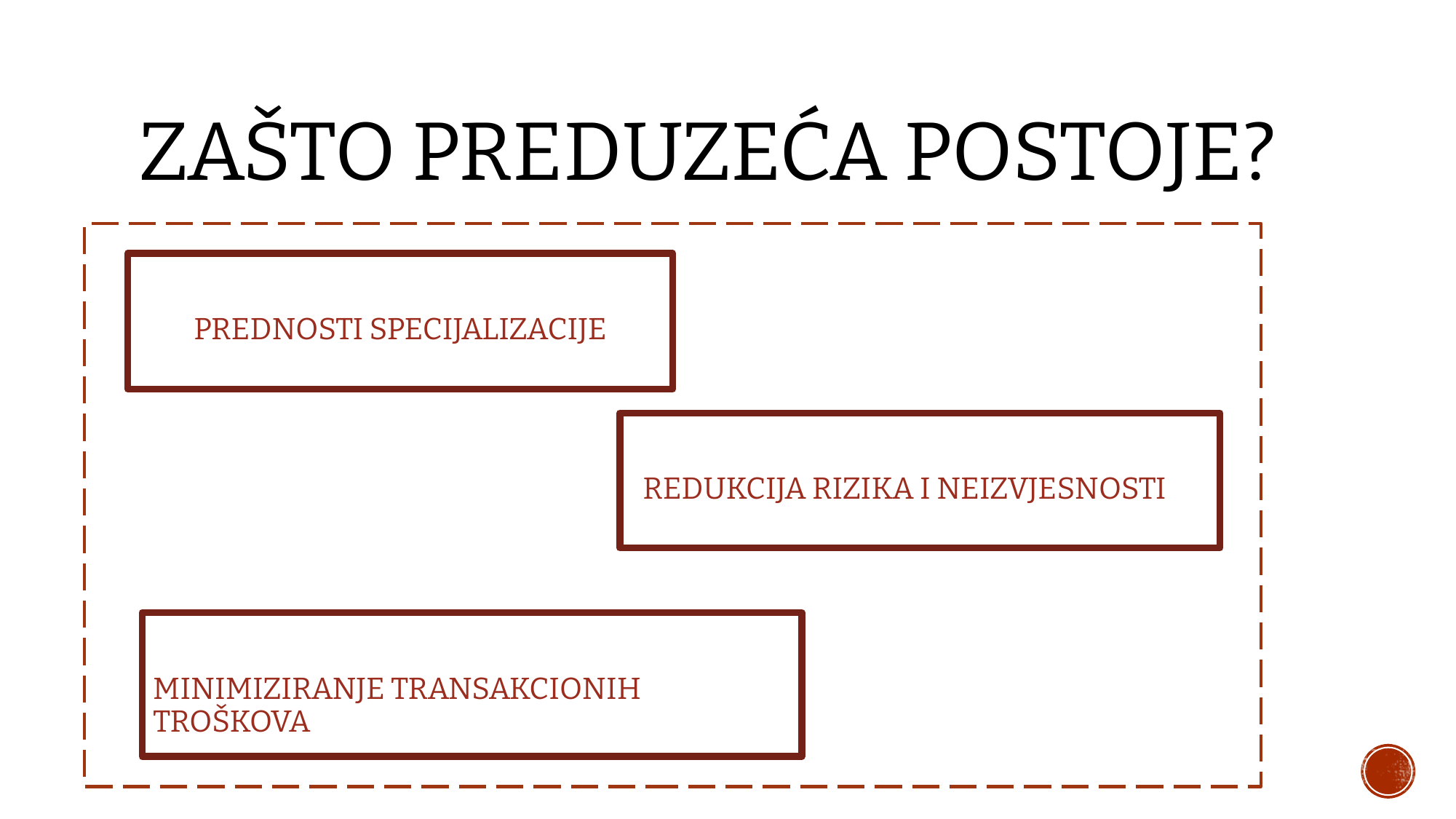

# ZAŠTO PREDUZEĆA POSTOJE?

PREDNOSTI SPECIJALIZACIJE

  REDUKCIJA RIZIKA I NEIZVJESNOSTI

MINIMIZIRANJE TRANSAKCIONIH TROŠKOVA